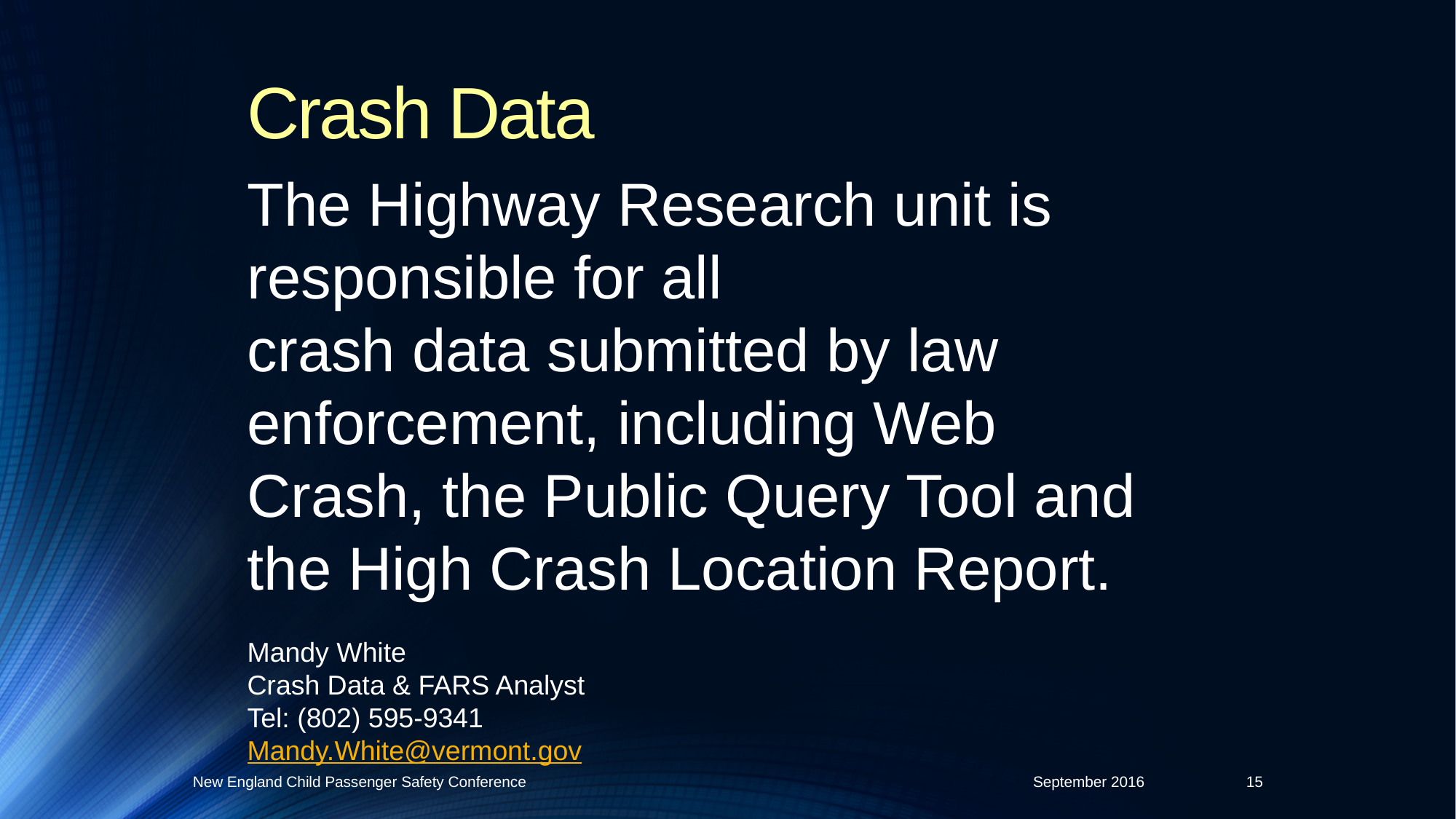

Crash Data
The Highway Research unit is responsible for all crash data submitted by law enforcement, including Web Crash, the Public Query Tool and the High Crash Location Report.

Mandy White
Crash Data & FARS Analyst
Tel: (802) 595-9341
Mandy.White@vermont.gov

New England Child Passenger Safety Conference
September 2016
15